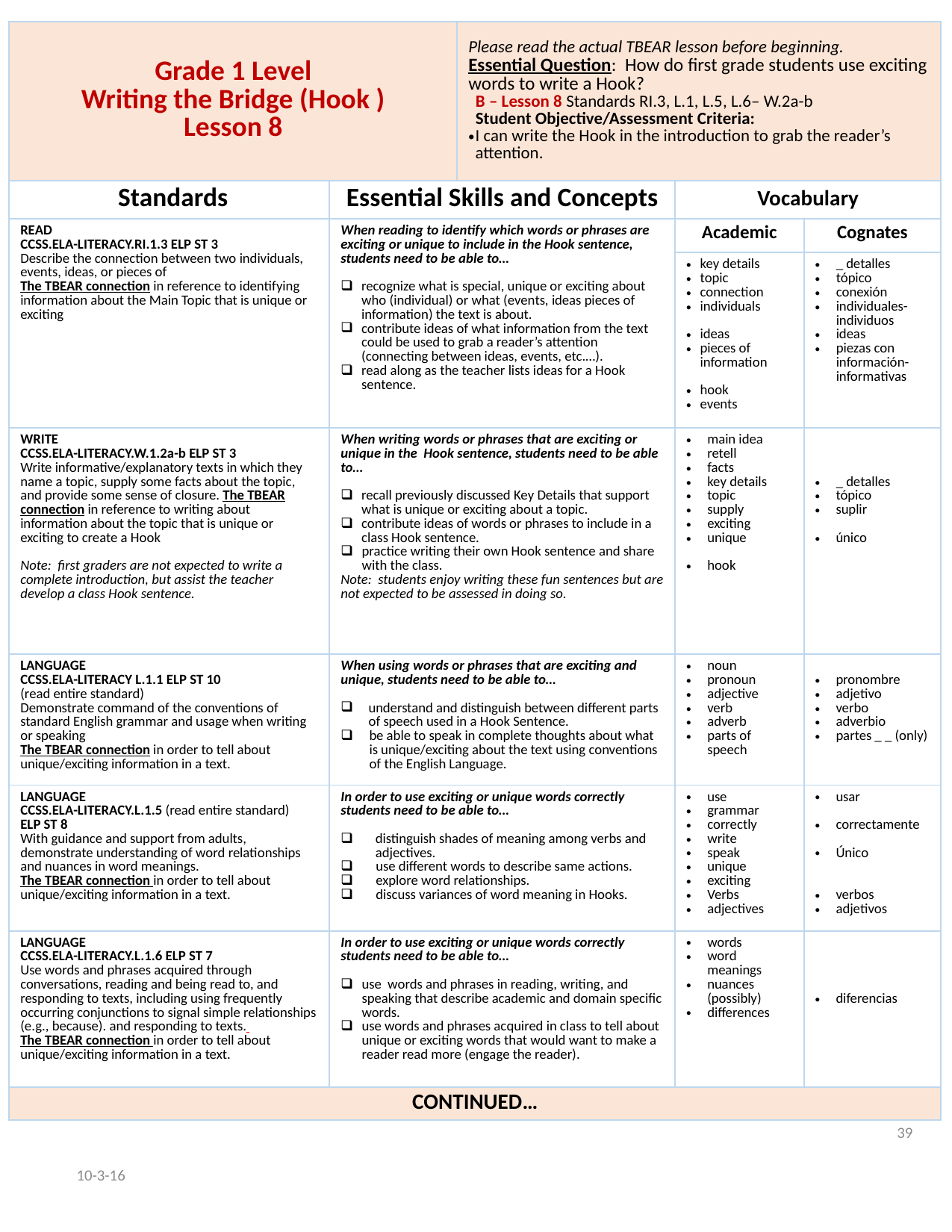

| Grade 1 Level Writing the Bridge (Hook ) Lesson 8 |  | Please read the actual TBEAR lesson before beginning. Essential Question: How do first grade students use exciting words to write a Hook? B – Lesson 8 Standards RI.3, L.1, L.5, L.6– W.2a-b Student Objective/Assessment Criteria: I can write the Hook in the introduction to grab the reader’s attention. |  |  |
| --- | --- | --- | --- | --- |
| Standards | Essential Skills and Concepts |  | Vocabulary |  |
| READ CCSS.ELA-LITERACY.RI.1.3 ELP ST 3 Describe the connection between two individuals, events, ideas, or pieces of The TBEAR connection in reference to identifying information about the Main Topic that is unique or exciting | When reading to identify which words or phrases are exciting or unique to include in the Hook sentence, students need to be able to… recognize what is special, unique or exciting about who (individual) or what (events, ideas pieces of information) the text is about. contribute ideas of what information from the text could be used to grab a reader’s attention (connecting between ideas, events, etc.…). read along as the teacher lists ideas for a Hook sentence. |  | Academic | Cognates |
|  |  |  | key details topic connection individuals ideas pieces of information hook events | \_ detalles tópico conexión individuales-individuos ideas piezas con información-informativas |
| WRITE CCSS.ELA-LITERACY.W.1.2a-b ELP ST 3 Write informative/explanatory texts in which they name a topic, supply some facts about the topic, and provide some sense of closure. The TBEAR connection in reference to writing about information about the topic that is unique or exciting to create a Hook Note: first graders are not expected to write a complete introduction, but assist the teacher develop a class Hook sentence. | When writing words or phrases that are exciting or unique in the Hook sentence, students need to be able to… recall previously discussed Key Details that support what is unique or exciting about a topic. contribute ideas of words or phrases to include in a class Hook sentence. practice writing their own Hook sentence and share with the class. Note: students enjoy writing these fun sentences but are not expected to be assessed in doing so. |  | main idea retell facts key details topic supply exciting unique hook | \_ detalles tópico suplir único |
| LANGUAGE CCSS.ELA-LITERACY L.1.1 ELP ST 10 (read entire standard) Demonstrate command of the conventions of standard English grammar and usage when writing or speaking The TBEAR connection in order to tell about unique/exciting information in a text. | When using words or phrases that are exciting and unique, students need to be able to… understand and distinguish between different parts of speech used in a Hook Sentence. be able to speak in complete thoughts about what is unique/exciting about the text using conventions of the English Language. |  | noun pronoun adjective verb adverb parts of speech | pronombre adjetivo verbo adverbio partes \_ \_ (only) |
| LANGUAGE CCSS.ELA-LITERACY.L.1.5 (read entire standard) ELP ST 8 With guidance and support from adults, demonstrate understanding of word relationships and nuances in word meanings. The TBEAR connection in order to tell about unique/exciting information in a text. | In order to use exciting or unique words correctly students need to be able to… distinguish shades of meaning among verbs and adjectives. use different words to describe same actions. explore word relationships. discuss variances of word meaning in Hooks. |  | use grammar correctly write speak unique exciting Verbs adjectives | usar correctamente Único verbos adjetivos |
| LANGUAGE CCSS.ELA-LITERACY.L.1.6 ELP ST 7 Use words and phrases acquired through conversations, reading and being read to, and responding to texts, including using frequently occurring conjunctions to signal simple relationships (e.g., because). and responding to texts. The TBEAR connection in order to tell about unique/exciting information in a text. | In order to use exciting or unique words correctly students need to be able to… use words and phrases in reading, writing, and speaking that describe academic and domain specific words. use words and phrases acquired in class to tell about unique or exciting words that would want to make a reader read more (engage the reader). |  | words word meanings nuances (possibly) differences | diferencias |
| CONTINUED… |  |  |  |  |
39
10-3-16